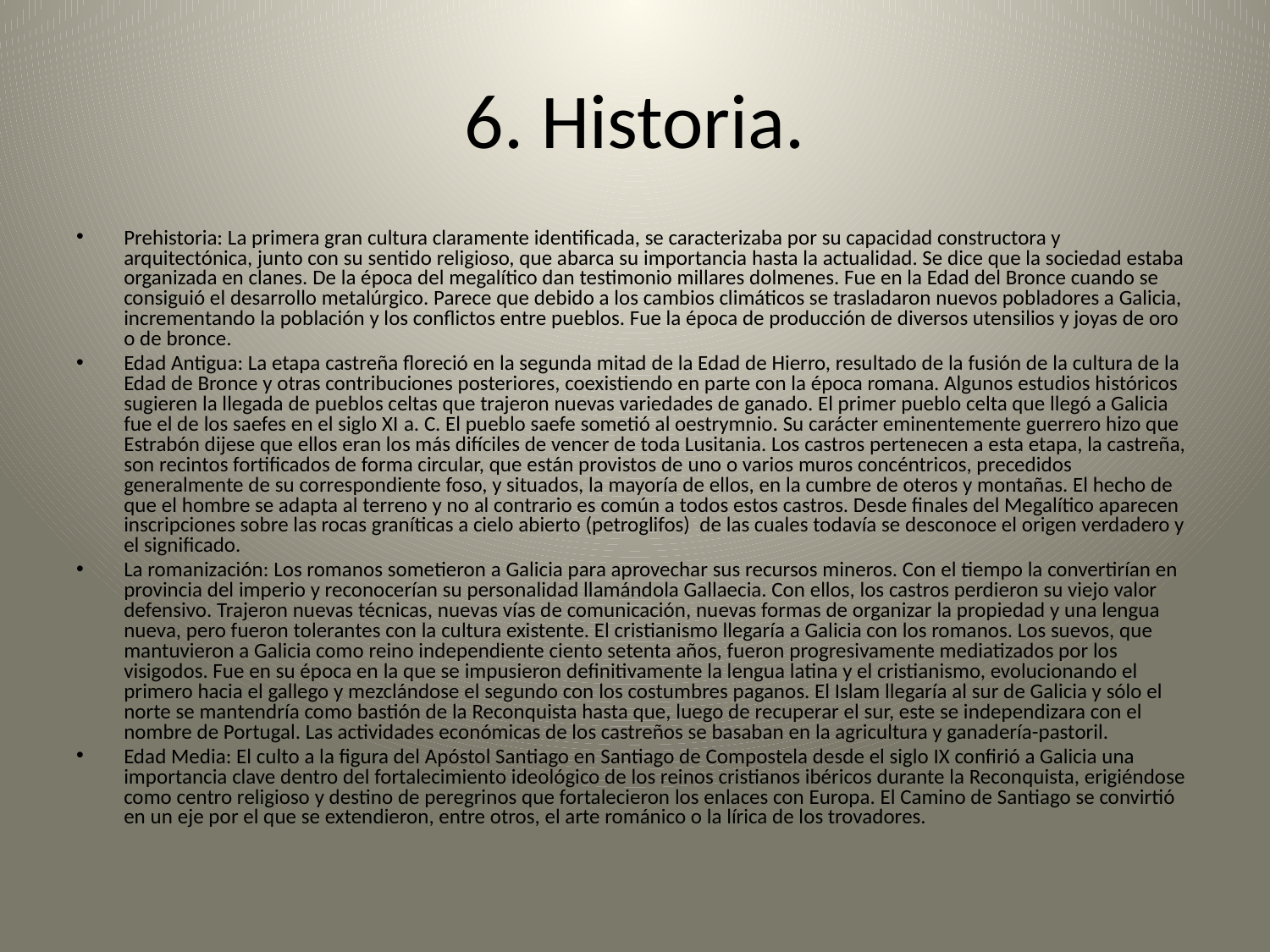

# 6. Historia.
Prehistoria: La primera gran cultura claramente identificada, se caracterizaba por su capacidad constructora y arquitectónica, junto con su sentido religioso, que abarca su importancia hasta la actualidad. Se dice que la sociedad estaba organizada en clanes. De la época del megalítico dan testimonio millares dolmenes. Fue en la Edad del Bronce cuando se consiguió el desarrollo metalúrgico. Parece que debido a los cambios climáticos se trasladaron nuevos pobladores a Galicia, incrementando la población y los conflictos entre pueblos. Fue la época de producción de diversos utensilios y joyas de oro o de bronce.
Edad Antigua: La etapa castreña floreció en la segunda mitad de la Edad de Hierro, resultado de la fusión de la cultura de la Edad de Bronce y otras contribuciones posteriores, coexistiendo en parte con la época romana. Algunos estudios históricos sugieren la llegada de pueblos celtas que trajeron nuevas variedades de ganado. El primer pueblo celta que llegó a Galicia fue el de los saefes en el siglo XI a. C. El pueblo saefe sometió al oestrymnio. Su carácter eminentemente guerrero hizo que Estrabón dijese que ellos eran los más difíciles de vencer de toda Lusitania. Los castros pertenecen a esta etapa, la castreña, son recintos fortificados de forma circular, que están provistos de uno o varios muros concéntricos, precedidos generalmente de su correspondiente foso, y situados, la mayoría de ellos, en la cumbre de oteros y montañas. El hecho de que el hombre se adapta al terreno y no al contrario es común a todos estos castros. Desde finales del Megalítico aparecen inscripciones sobre las rocas graníticas a cielo abierto (petroglifos)  de las cuales todavía se desconoce el origen verdadero y el significado.
La romanización: Los romanos sometieron a Galicia para aprovechar sus recursos mineros. Con el tiempo la convertirían en provincia del imperio y reconocerían su personalidad llamándola Gallaecia. Con ellos, los castros perdieron su viejo valor defensivo. Trajeron nuevas técnicas, nuevas vías de comunicación, nuevas formas de organizar la propiedad y una lengua nueva, pero fueron tolerantes con la cultura existente. El cristianismo llegaría a Galicia con los romanos. Los suevos, que mantuvieron a Galicia como reino independiente ciento setenta años, fueron progresivamente mediatizados por los visigodos. Fue en su época en la que se impusieron definitivamente la lengua latina y el cristianismo, evolucionando el primero hacia el gallego y mezclándose el segundo con los costumbres paganos. El Islam llegaría al sur de Galicia y sólo el norte se mantendría como bastión de la Reconquista hasta que, luego de recuperar el sur, este se independizara con el nombre de Portugal. Las actividades económicas de los castreños se basaban en la agricultura y ganadería-pastoril.
Edad Media: El culto a la figura del Apóstol Santiago en Santiago de Compostela desde el siglo IX confirió a Galicia una importancia clave dentro del fortalecimiento ideológico de los reinos cristianos ibéricos durante la Reconquista, erigiéndose como centro religioso y destino de peregrinos que fortalecieron los enlaces con Europa. El Camino de Santiago se convirtió en un eje por el que se extendieron, entre otros, el arte románico o la lírica de los trovadores.